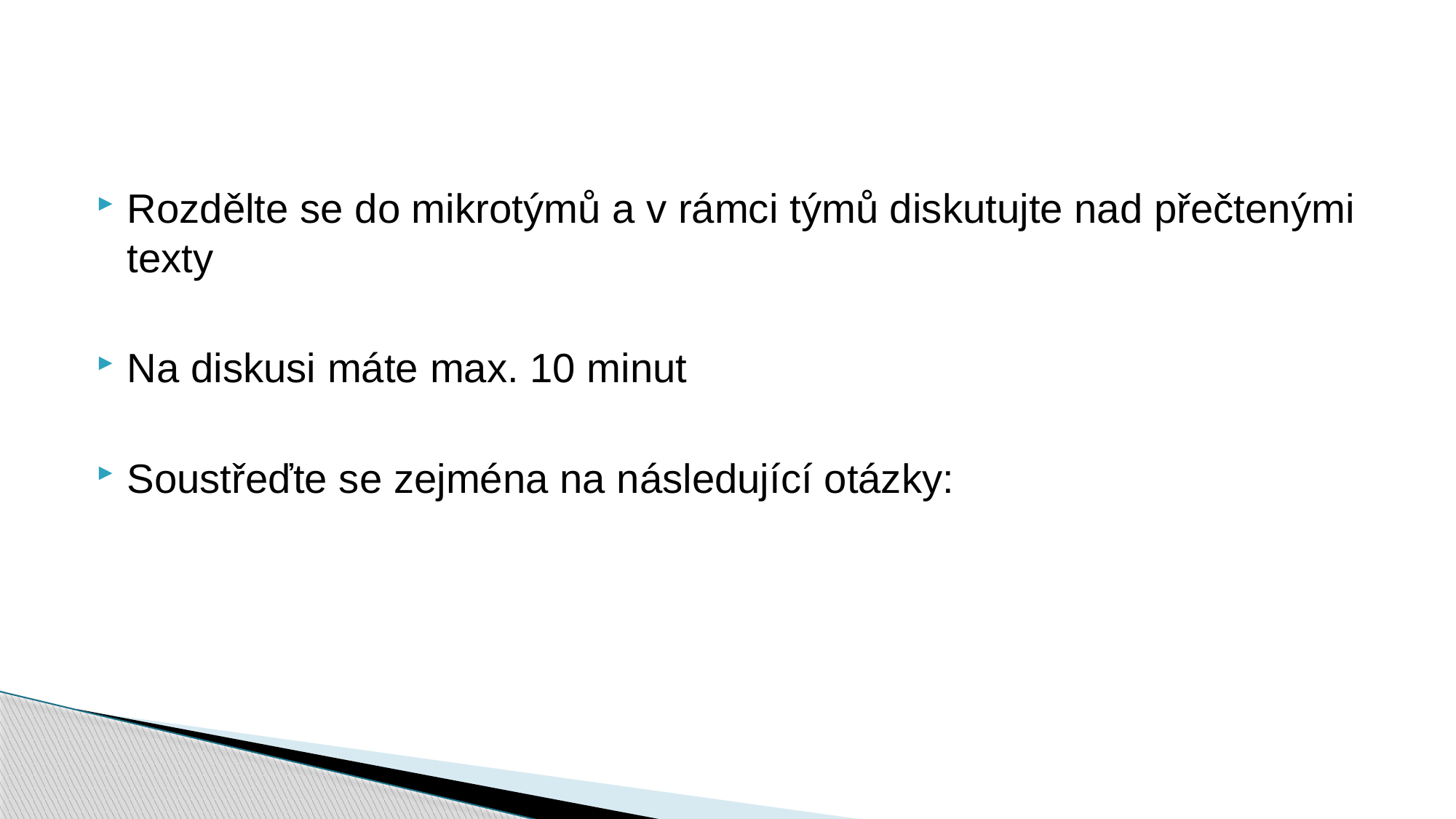

#
Rozdělte se do mikrotýmů a v rámci týmů diskutujte nad přečtenými texty

Na diskusi máte max. 10 minut

Soustřeďte se zejména na následující otázky: